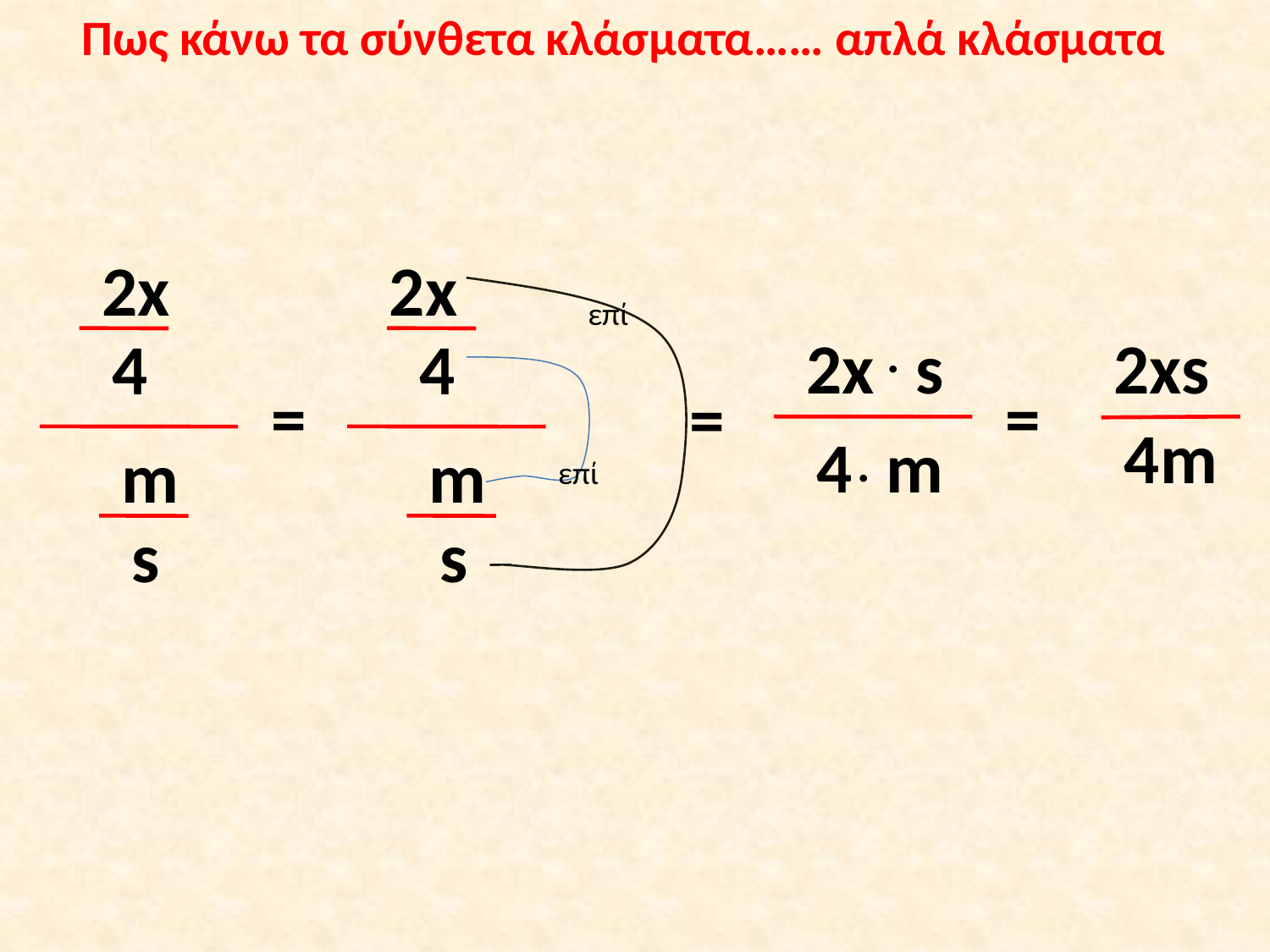

Πως κάνω τα σύνθετα κλάσματα…… απλά κλάσματα
2x
2x

επί
.
2x
s
2xs
4
4

=
=
=
4m
4
.
m
m
m
επί
s
s